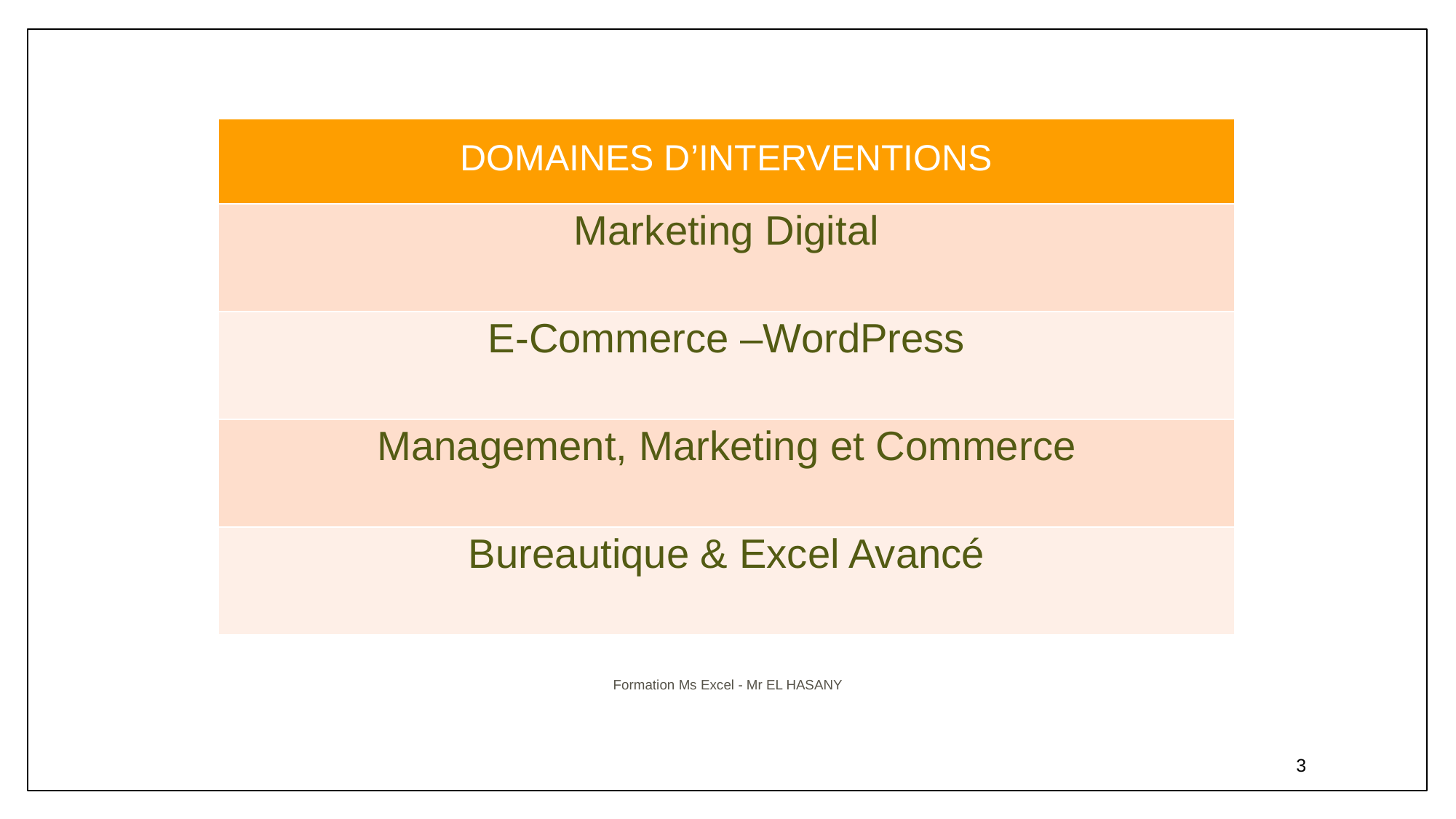

| DOMAINES D’INTERVENTIONS |
| --- |
| Marketing Digital |
| E-Commerce –WordPress |
| Management, Marketing et Commerce |
| Bureautique & Excel Avancé |
Formation Ms Excel - Mr EL HASANY
3